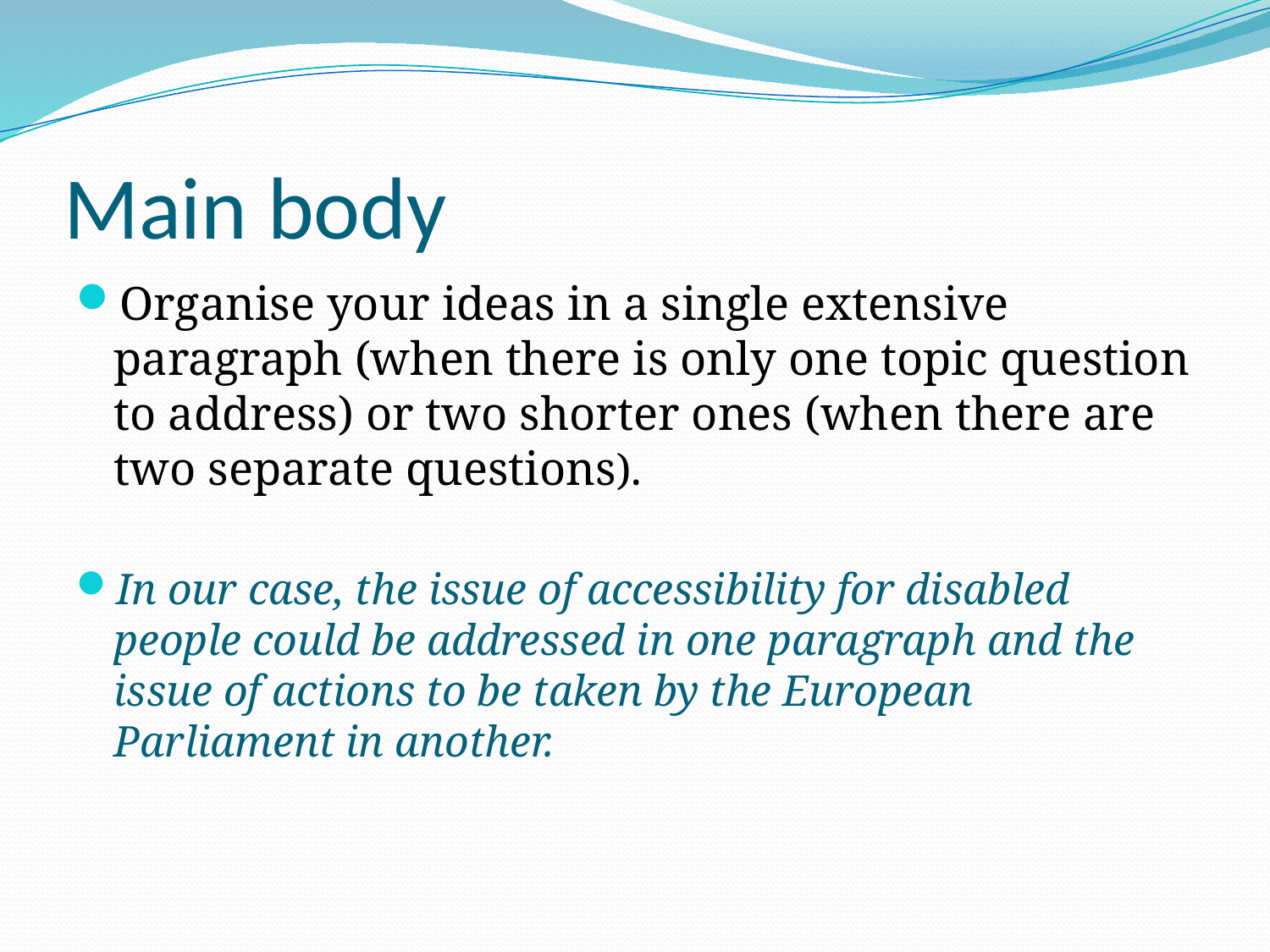

# Main body
Organise your ideas in a single extensive paragraph (when there is only one topic question to address) or two shorter ones (when there are two separate questions).

In our case, the issue of accessibility for disabled people could be addressed in one paragraph and the issue of actions to be taken by the European Parliament in another.